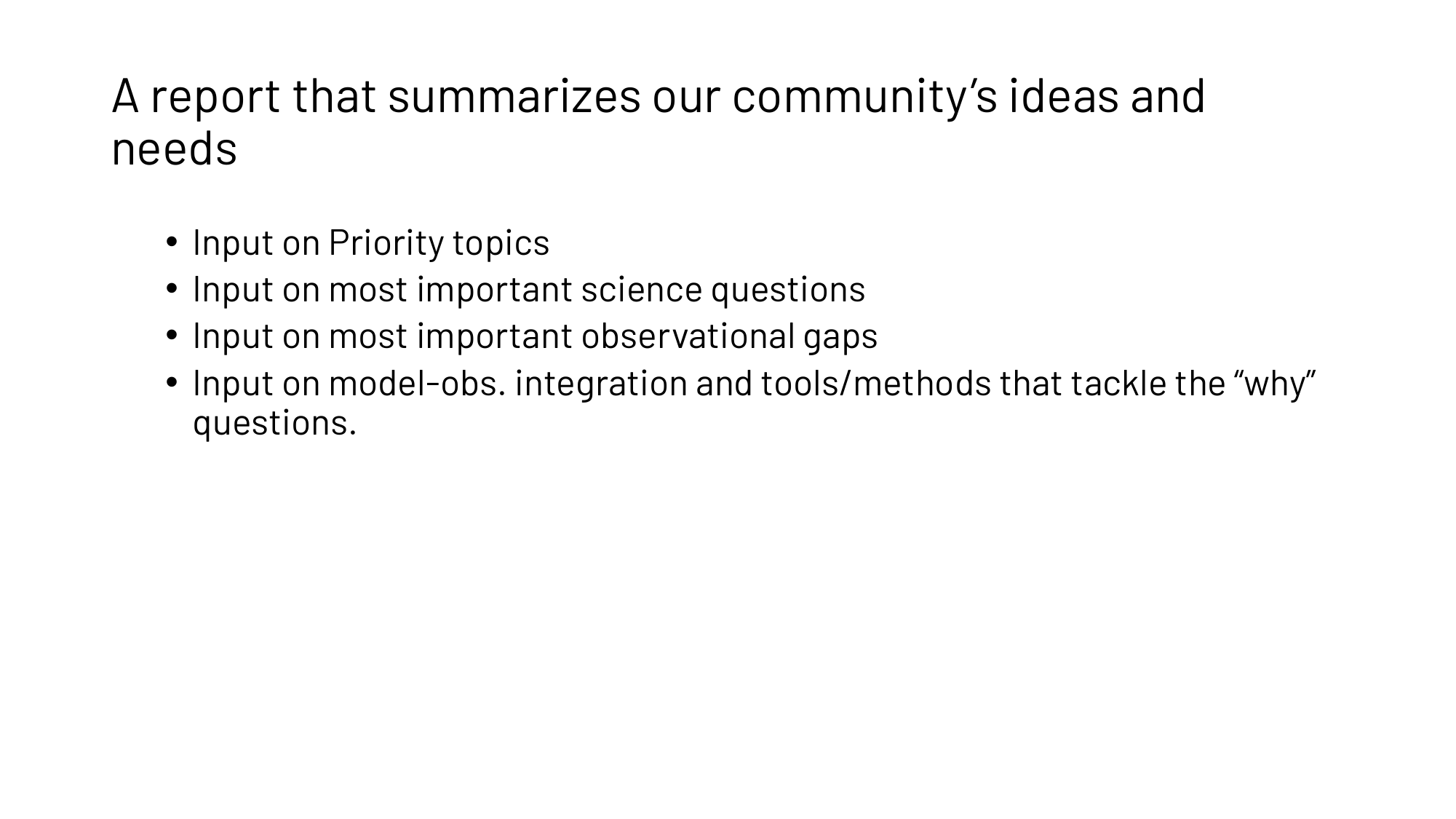

# A report that summarizes our community’s ideas and needs
Input on Priority topics
Input on most important science questions
Input on most important observational gaps
Input on model-obs. integration and tools/methods that tackle the “why” questions.